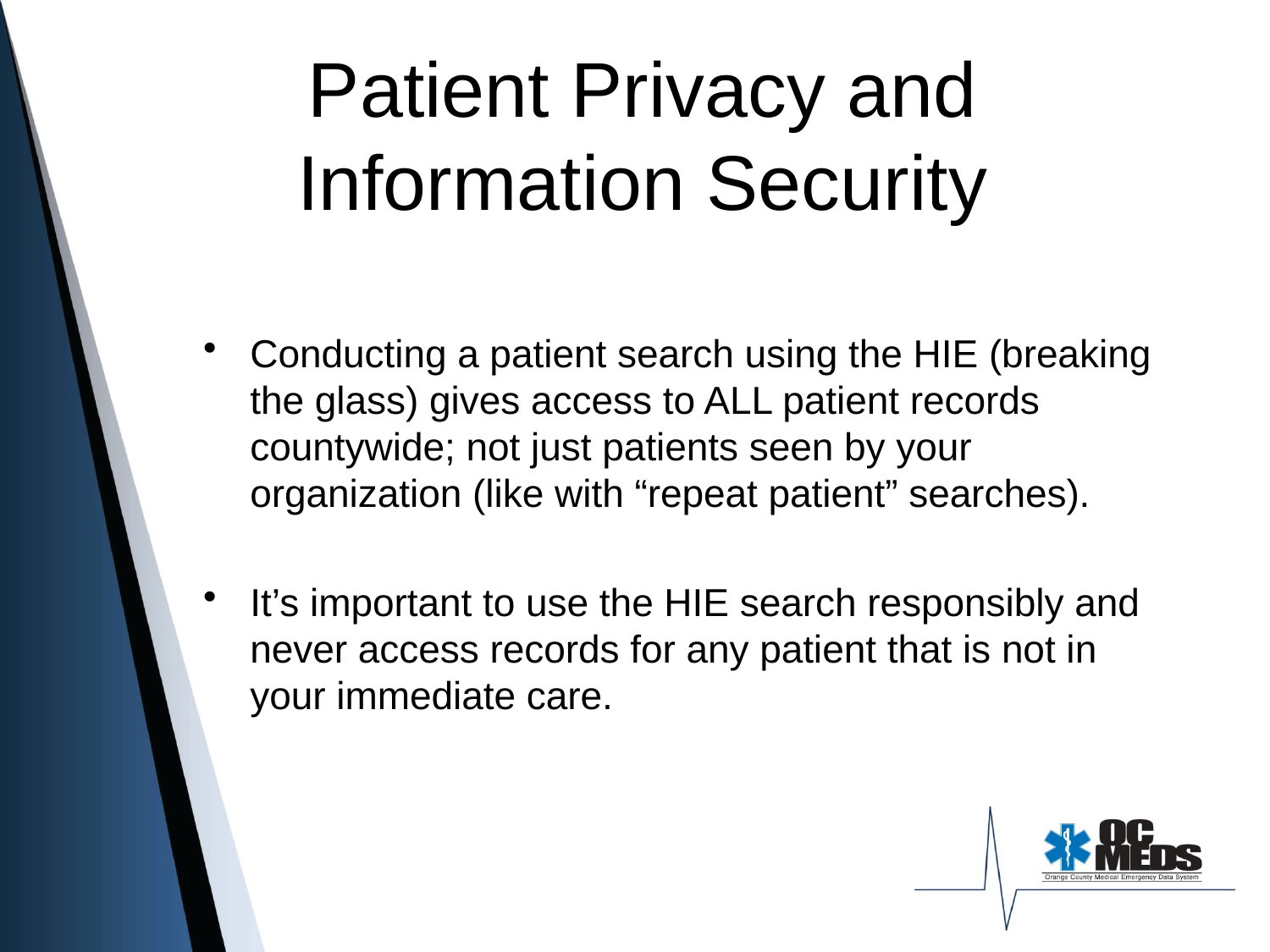

# Patient Privacy and Information Security

Conducting a patient search using the HIE (breaking the glass) gives access to ALL patient records countywide; not just patients seen by your organization (like with “repeat patient” searches).

It’s important to use the HIE search responsibly and never access records for any patient that is not in your immediate care.